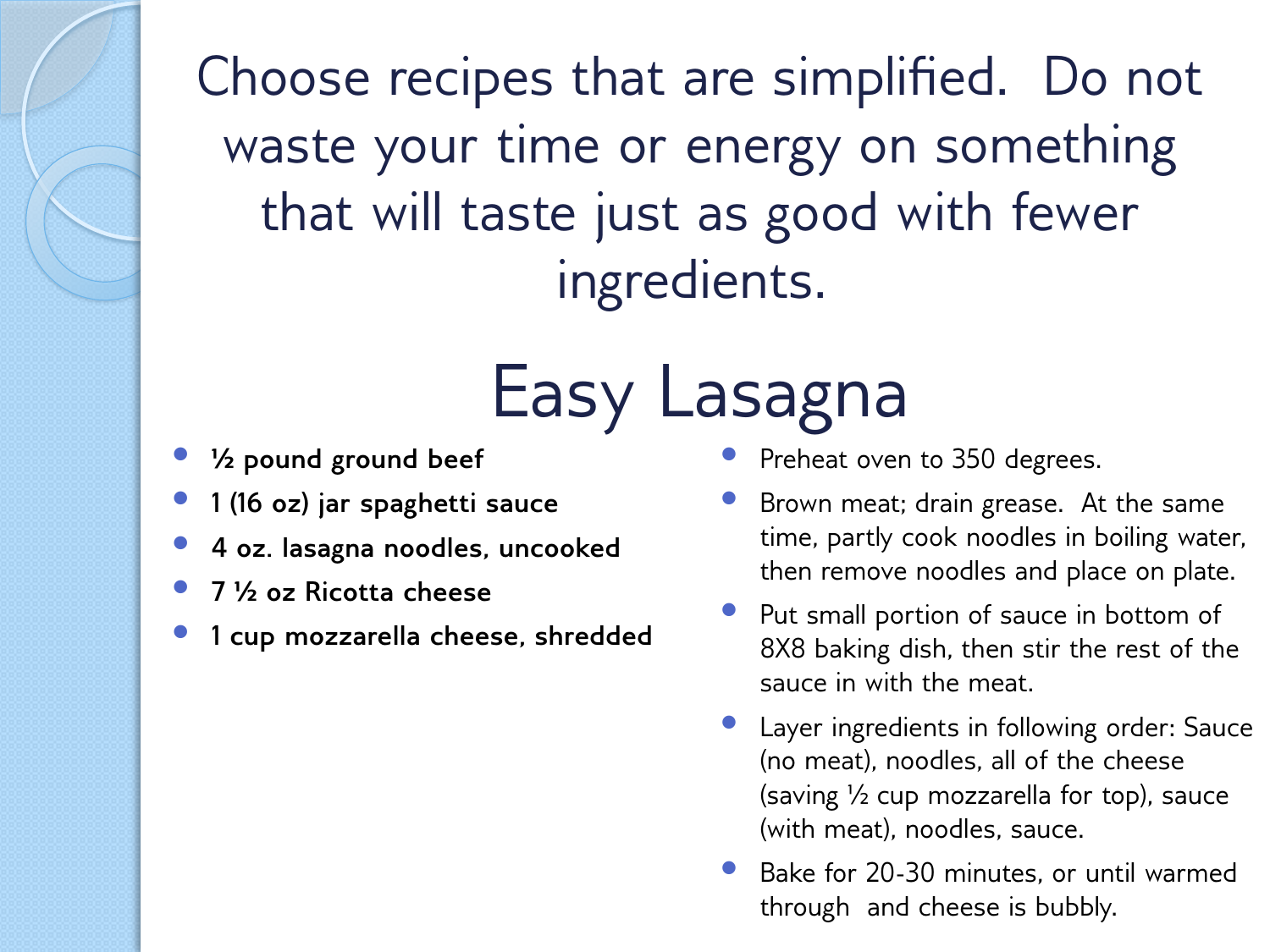

Choose recipes that are simplified.  Do not waste your time or energy on something that will taste just as good with fewer ingredients.
# Easy Lasagna
½ pound ground beef
1 (16 oz) jar spaghetti sauce
4 oz. lasagna noodles, uncooked
7 ½ oz Ricotta cheese
1 cup mozzarella cheese, shredded

Preheat oven to 350 degrees.
Brown meat; drain grease.  At the same time, partly cook noodles in boiling water, then remove noodles and place on plate.
Put small portion of sauce in bottom of 8X8 baking dish, then stir the rest of the sauce in with the meat.
Layer ingredients in following order: Sauce (no meat), noodles, all of the cheese (saving ½ cup mozzarella for top), sauce (with meat), noodles, sauce.
Bake for 20-30 minutes, or until warmed through  and cheese is bubbly.